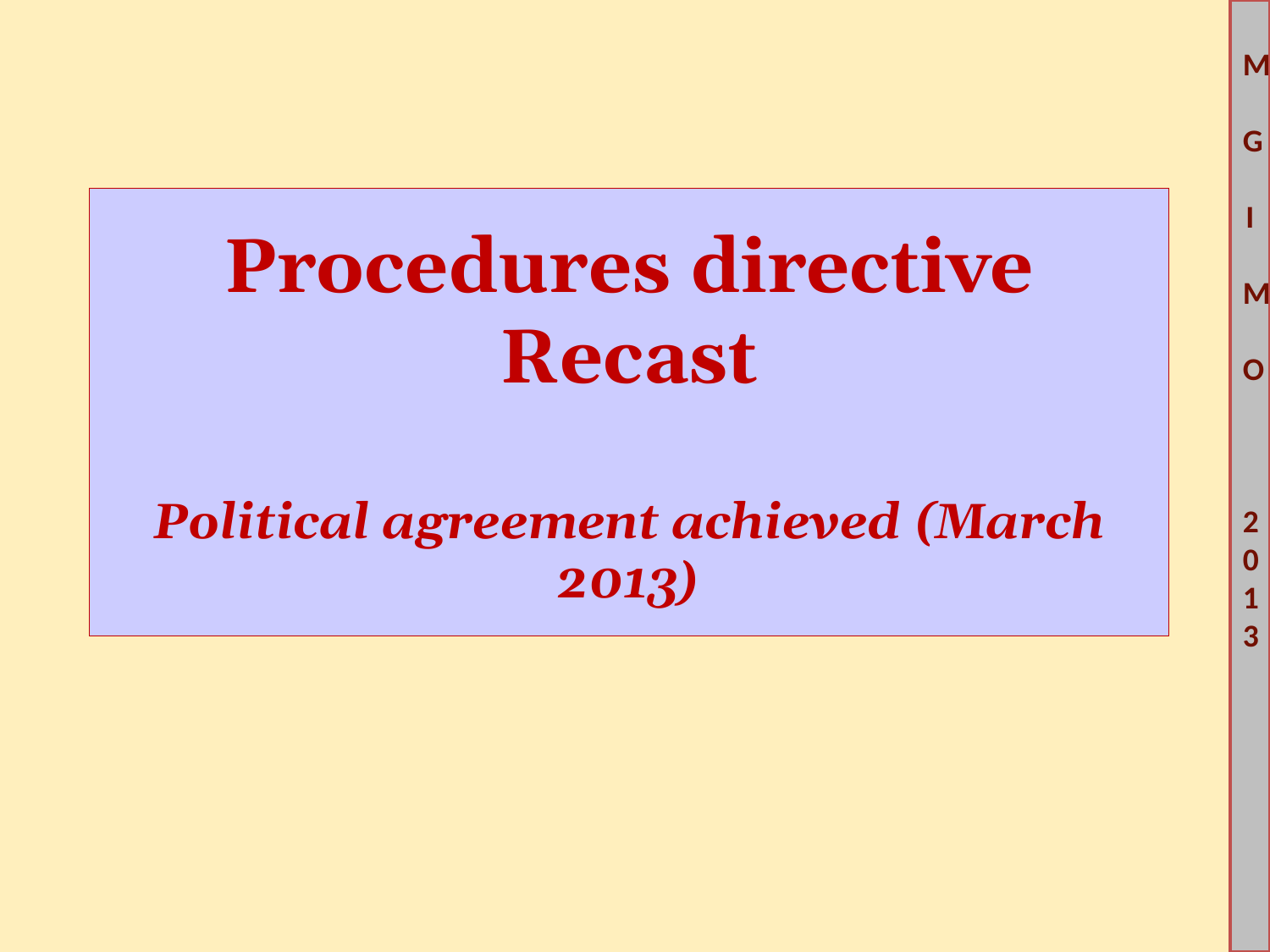

Procedures directive
Recast
Political agreement achieved (March 2013)